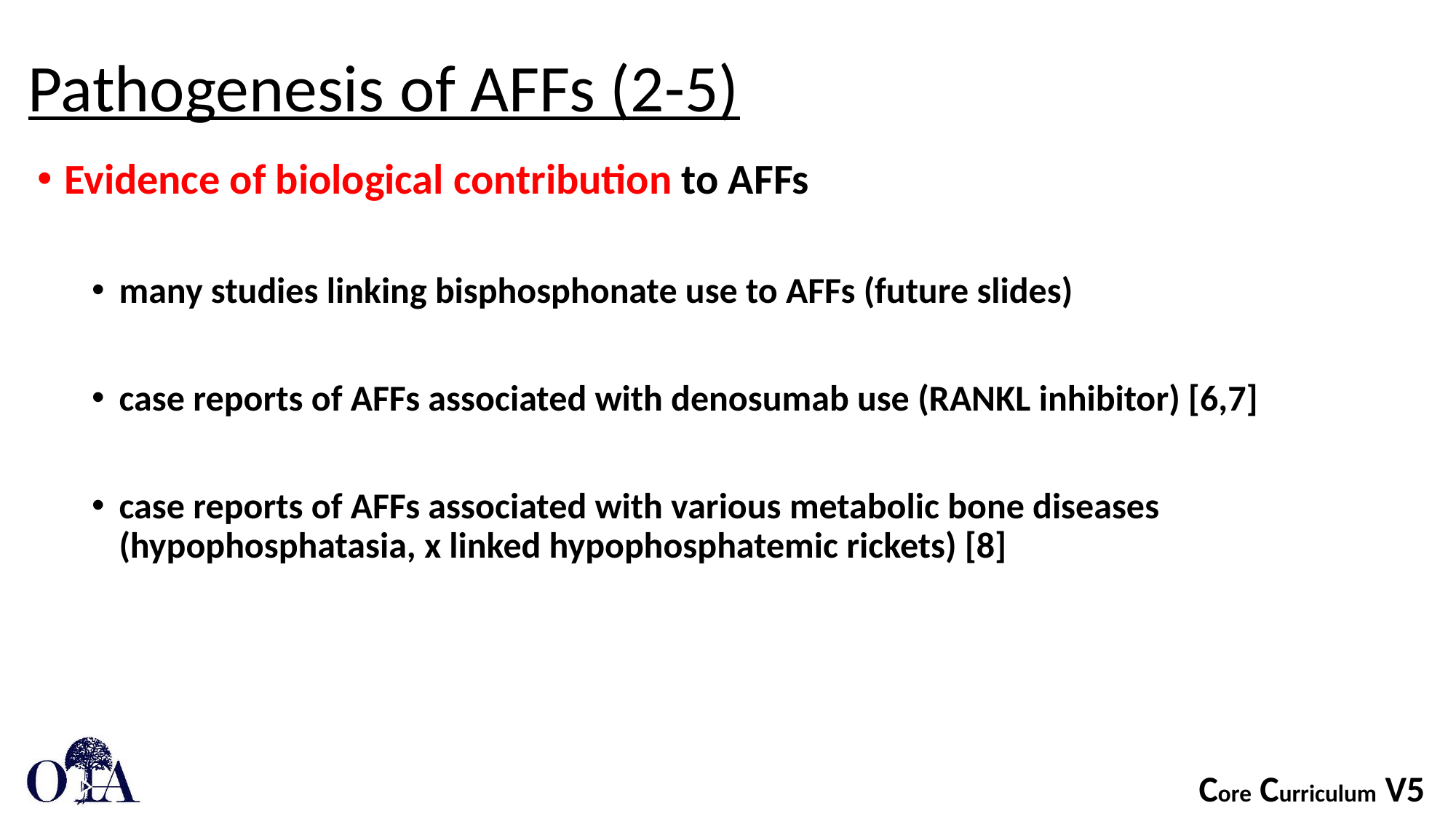

# Pathogenesis of AFFs (2-5)
Evidence of biological contribution to AFFs

many studies linking bisphosphonate use to AFFs (future slides)

case reports of AFFs associated with denosumab use (RANKL inhibitor) [6,7]

case reports of AFFs associated with various metabolic bone diseases (hypophosphatasia, x linked hypophosphatemic rickets) [8]